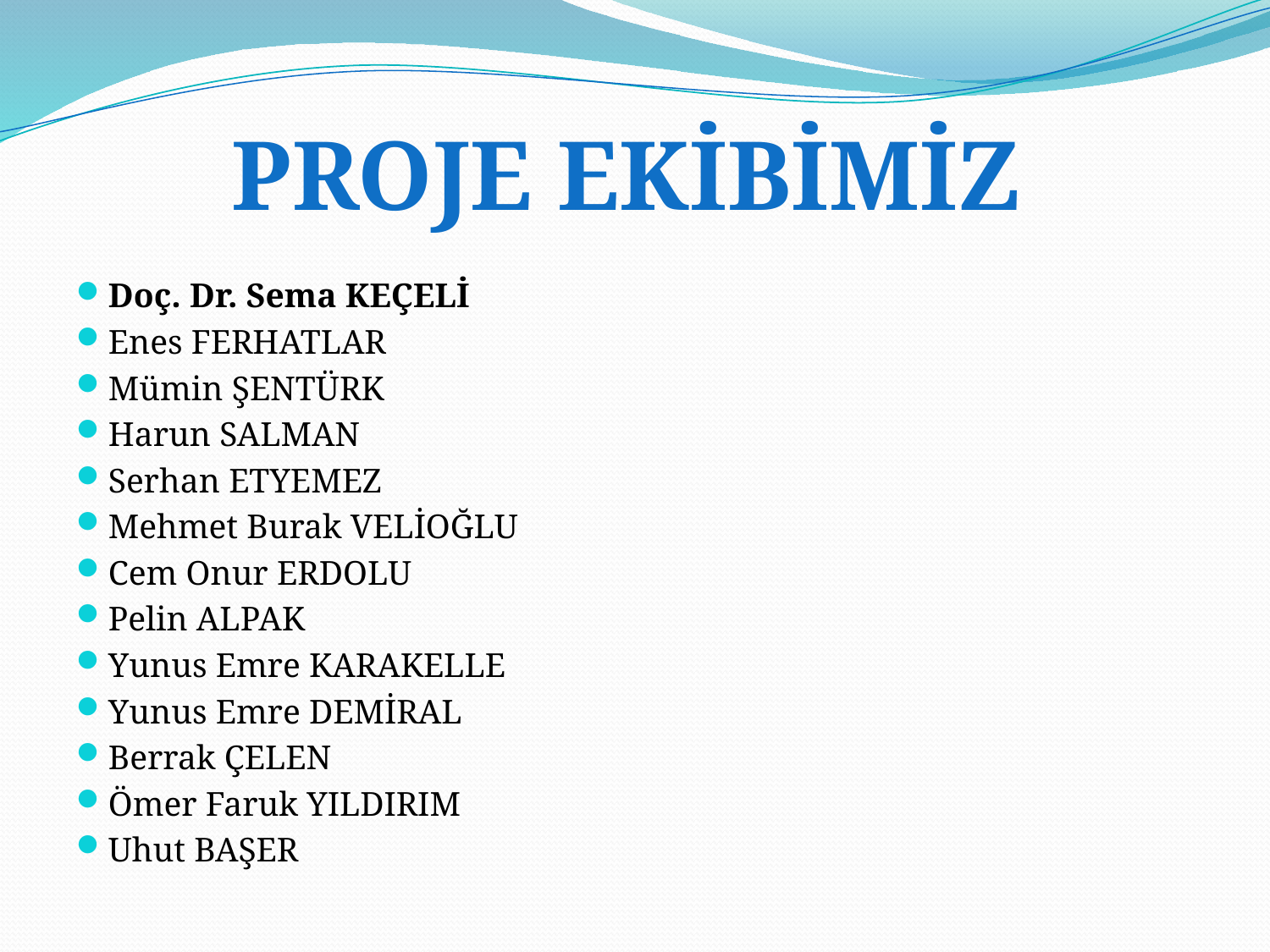

PROJE EKİBİMİZ
Doç. Dr. Sema KEÇELİ
Enes FERHATLAR
Mümin ŞENTÜRK
Harun SALMAN
Serhan ETYEMEZ
Mehmet Burak VELİOĞLU
Cem Onur ERDOLU
Pelin ALPAK
Yunus Emre KARAKELLE
Yunus Emre DEMİRAL
Berrak ÇELEN
Ömer Faruk YILDIRIM
Uhut BAŞER